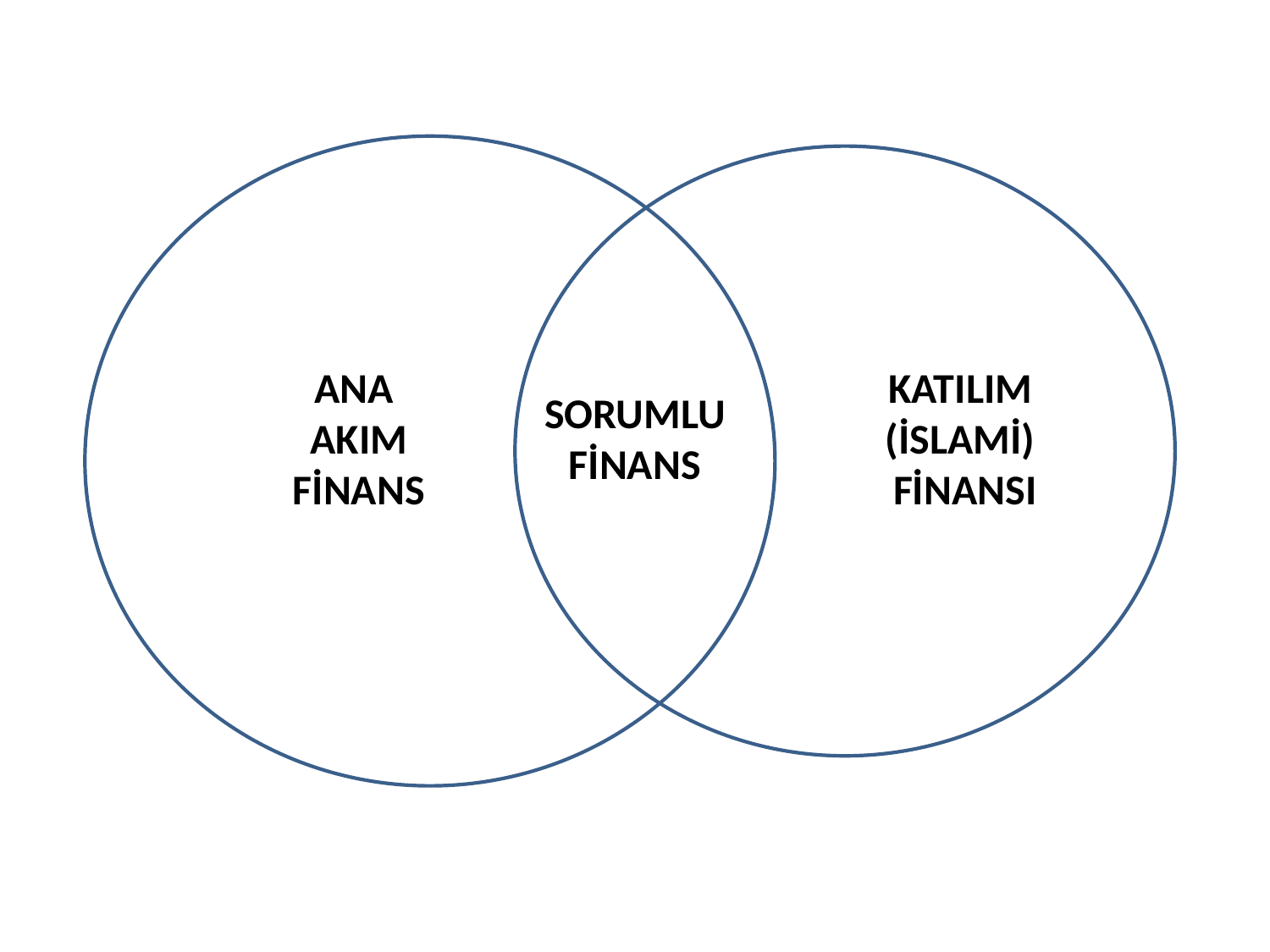

ANA
AKIM FİNANS
KATILIM
(İSLAMİ)
FİNANSI
SORUMLU FİNANS